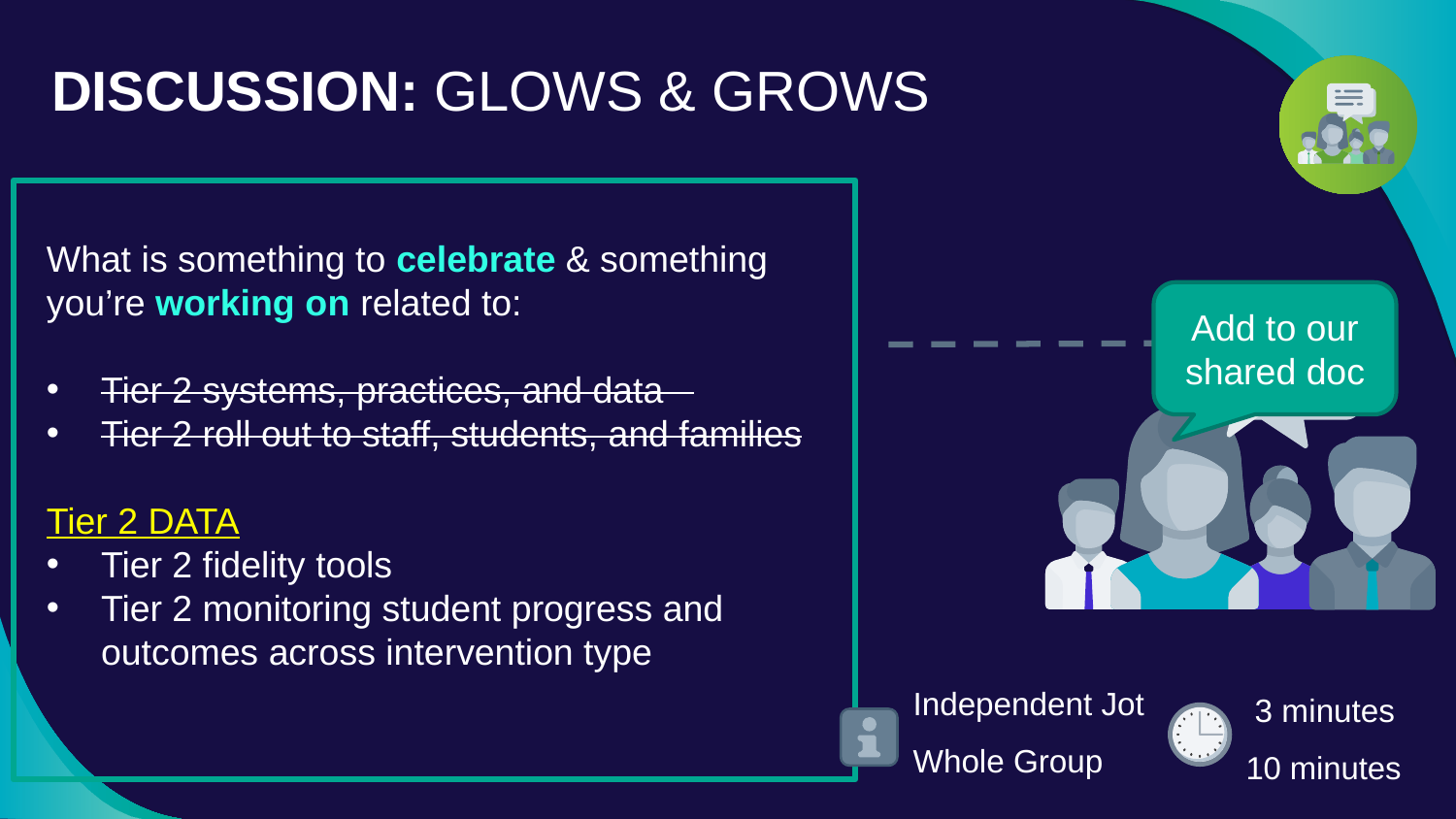

# DISCUSSION: GLOWS & GROWS

What is something to celebrate & something you’re working on related to:

Tier 2 systems, practices, and data
Tier 2 roll out to staff, students, and families

Tier 2 DATA
Tier 2 fidelity tools
Tier 2 monitoring student progress and outcomes across intervention type

Add to our shared doc

 3 minutes
10 minutes
Independent Jot

Whole Group